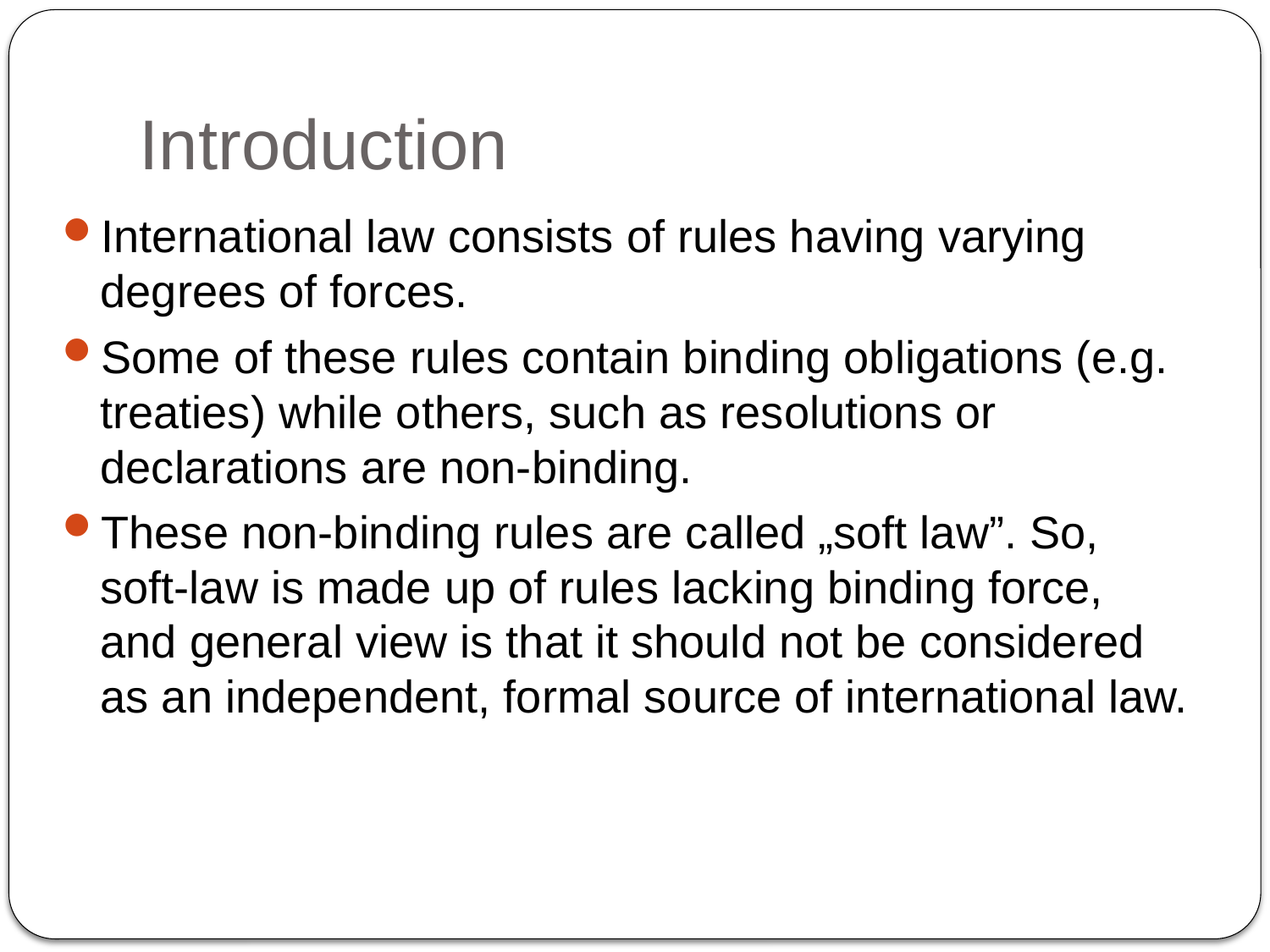

# Introduction
International law consists of rules having varying degrees of forces.
Some of these rules contain binding obligations (e.g. treaties) while others, such as resolutions or declarations are non-binding.
These non-binding rules are called „soft law”. So, soft-law is made up of rules lacking binding force, and general view is that it should not be considered as an independent, formal source of international law.